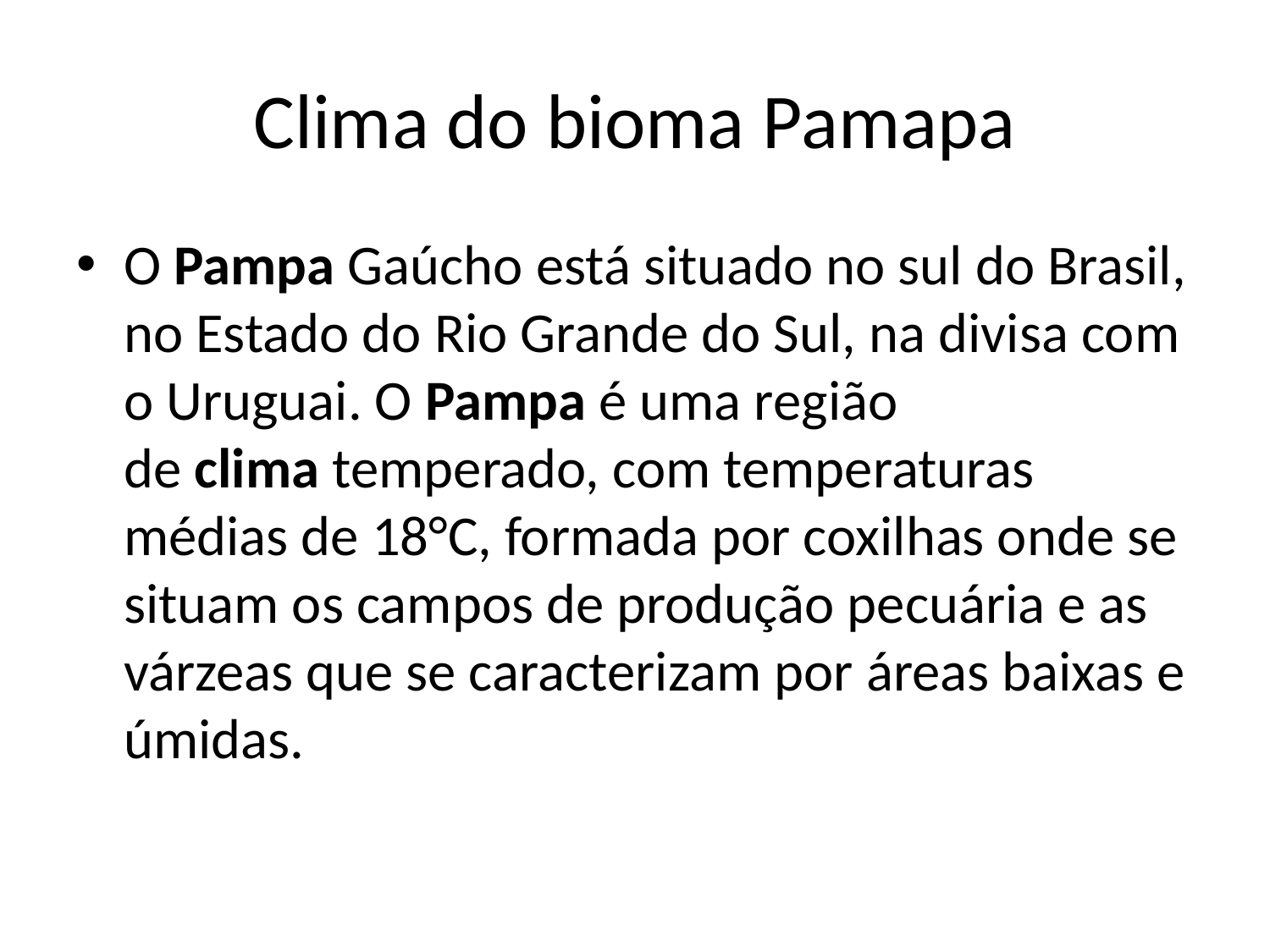

# Clima do bioma Pamapa
O Pampa Gaúcho está situado no sul do Brasil, no Estado do Rio Grande do Sul, na divisa com o Uruguai. O Pampa é uma região de clima temperado, com temperaturas médias de 18°C, formada por coxilhas onde se situam os campos de produção pecuária e as várzeas que se caracterizam por áreas baixas e úmidas.